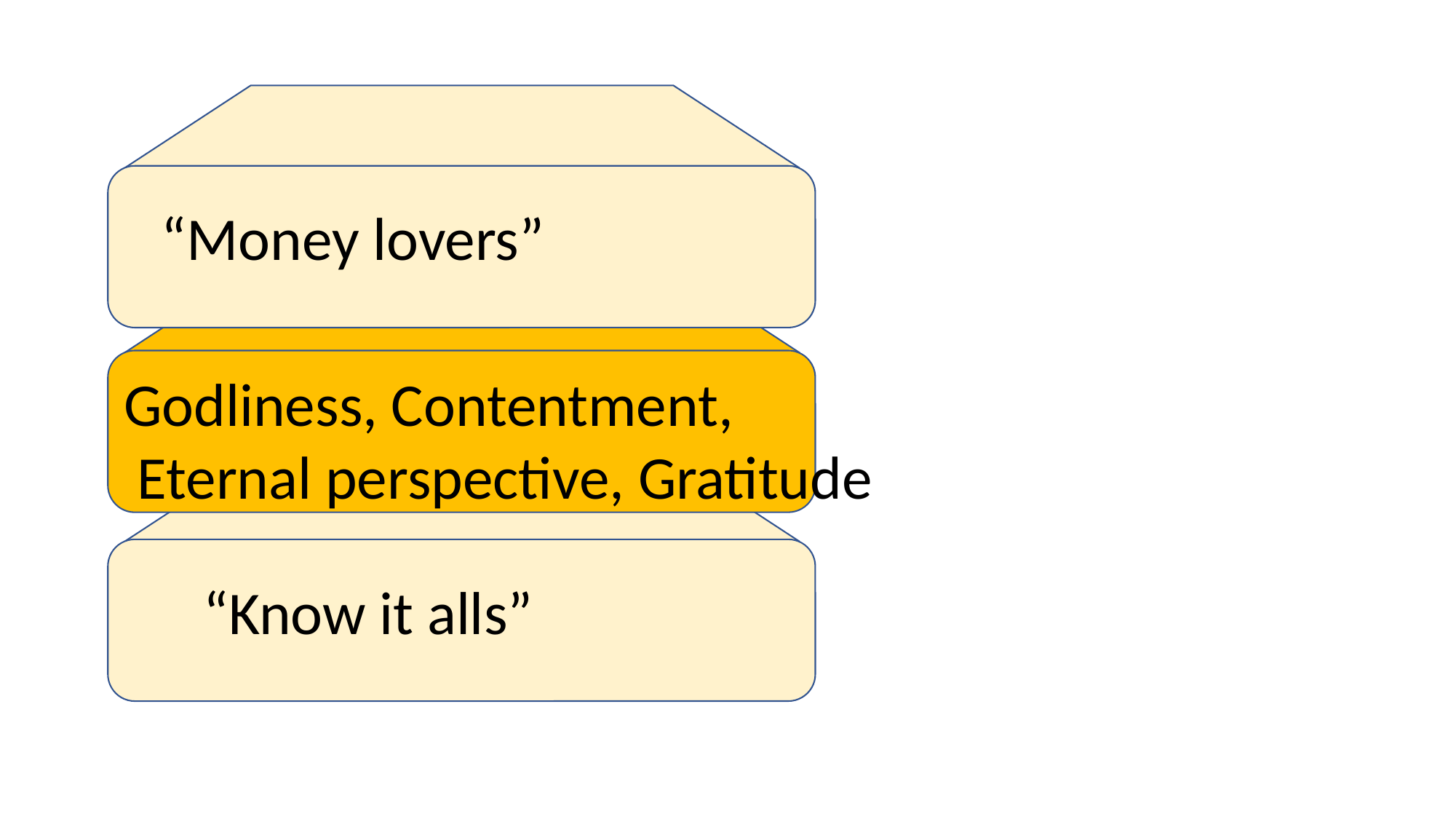

“Money lovers”

Godliness, Contentment,
 Eternal perspective, Gratitude

“Know it alls”